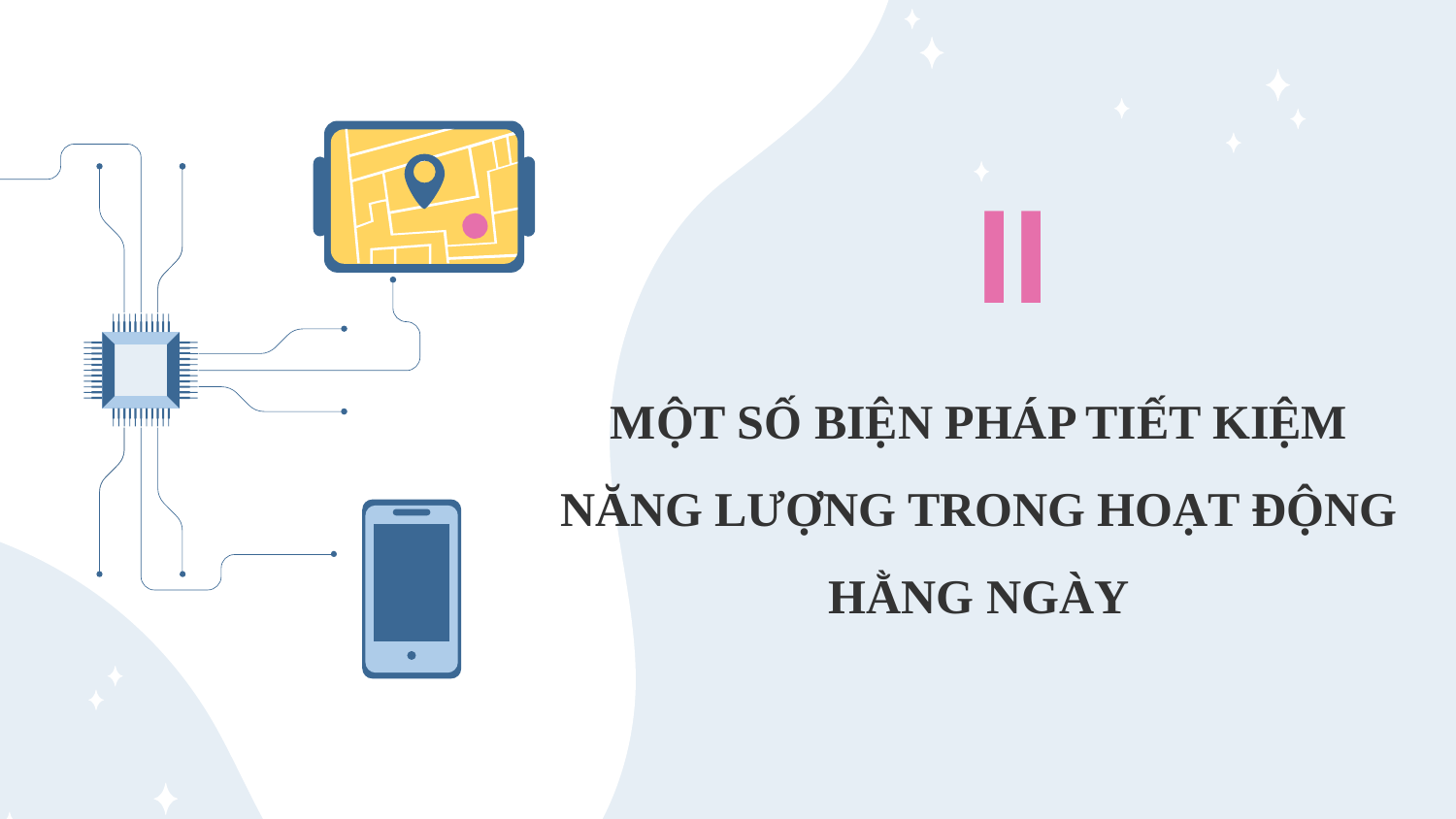

II
MỘT SỐ BIỆN PHÁP TIẾT KIỆM NĂNG LƯỢNG TRONG HOẠT ĐỘNG HẰNG NGÀY